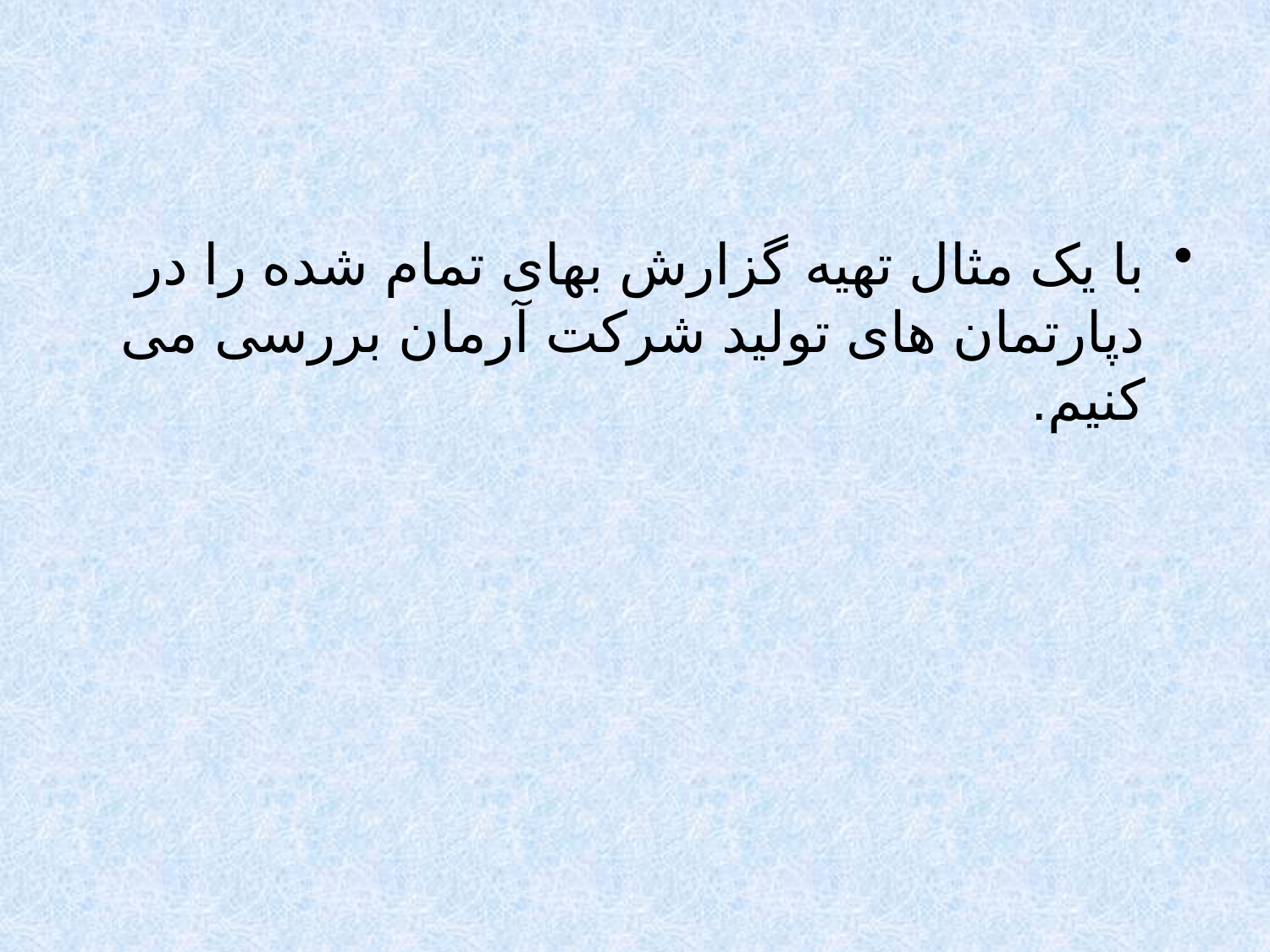

#
با یک مثال تهیه گزارش بهای تمام شده را در دپارتمان های تولید شرکت آرمان بررسی می کنیم.